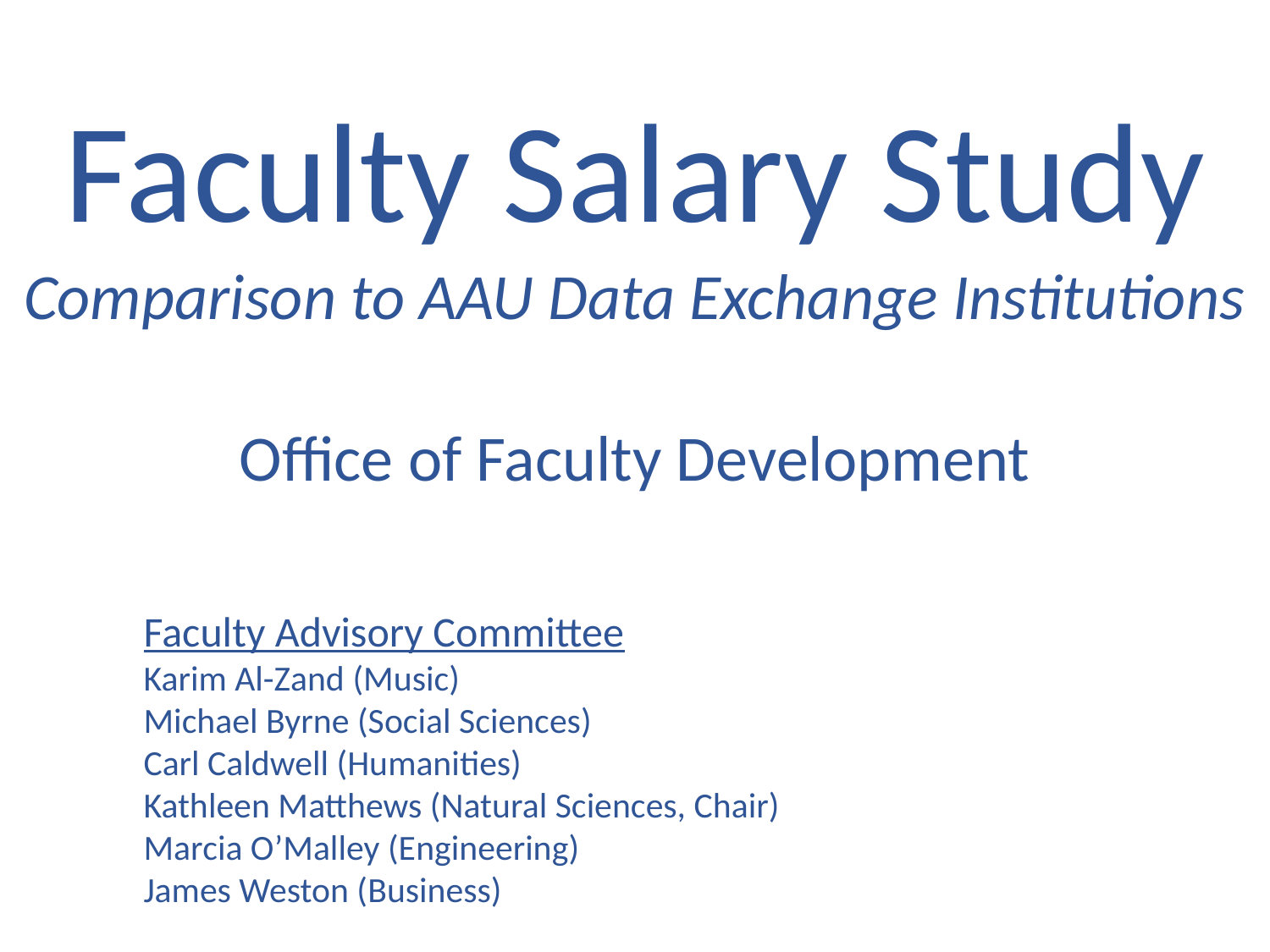

# Faculty Salary Study
Comparison to AAU Data Exchange Institutions

Office of Faculty Development

Faculty Advisory Committee
Karim Al-Zand (Music)
Michael Byrne (Social Sciences)
Carl Caldwell (Humanities)
Kathleen Matthews (Natural Sciences, Chair)
Marcia O’Malley (Engineering)
James Weston (Business)